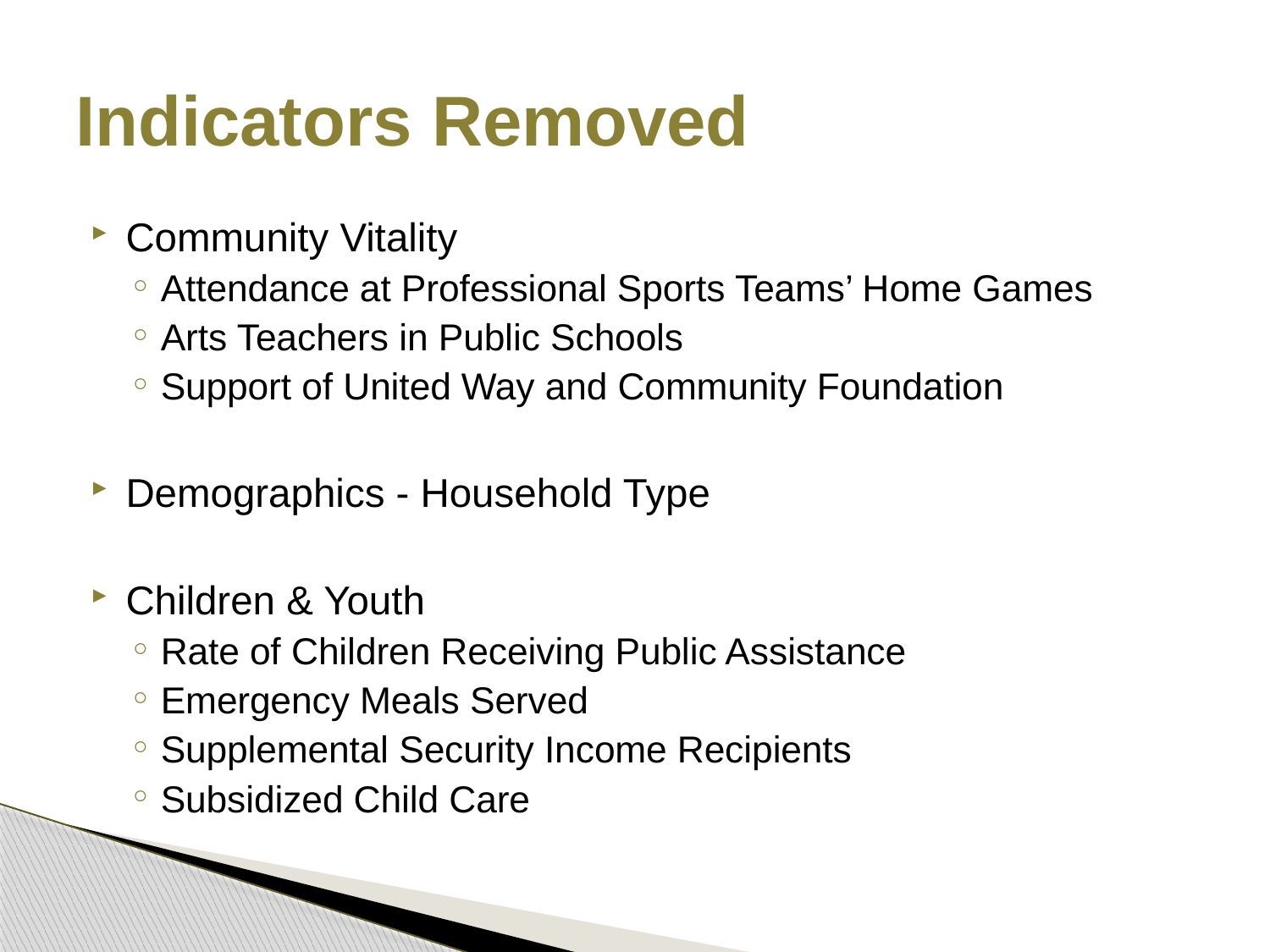

# Indicators Removed
Community Vitality
Attendance at Professional Sports Teams’ Home Games
Arts Teachers in Public Schools
Support of United Way and Community Foundation

Demographics - Household Type

Children & Youth
Rate of Children Receiving Public Assistance
Emergency Meals Served
Supplemental Security Income Recipients
Subsidized Child Care